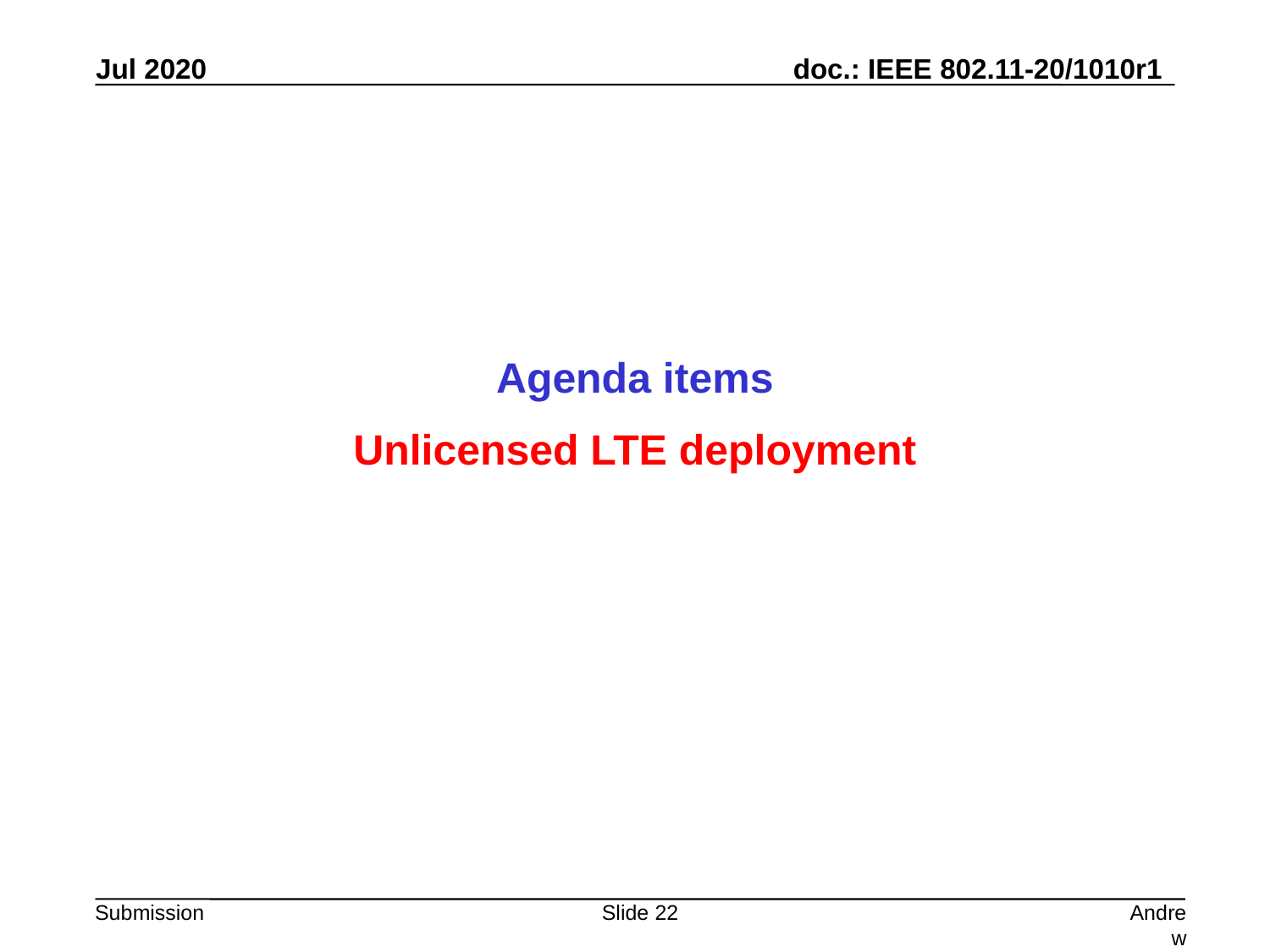

Agenda items
Unlicensed LTE deployment
Slide 22
Andrew Myles, Cisco